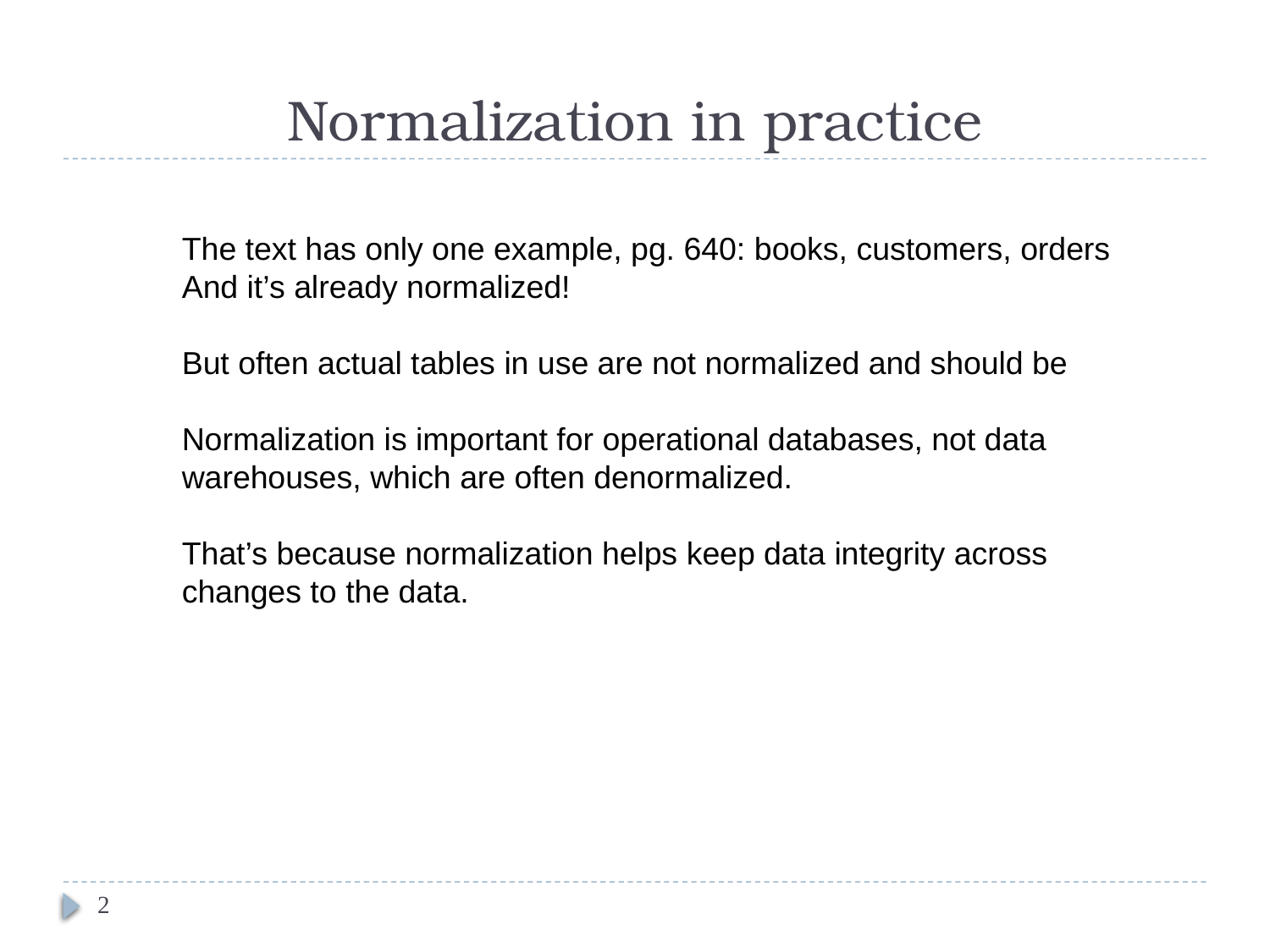

# Normalization in practice
The text has only one example, pg. 640: books, customers, orders
And it’s already normalized!

But often actual tables in use are not normalized and should be

Normalization is important for operational databases, not data warehouses, which are often denormalized.

That’s because normalization helps keep data integrity across changes to the data.

2